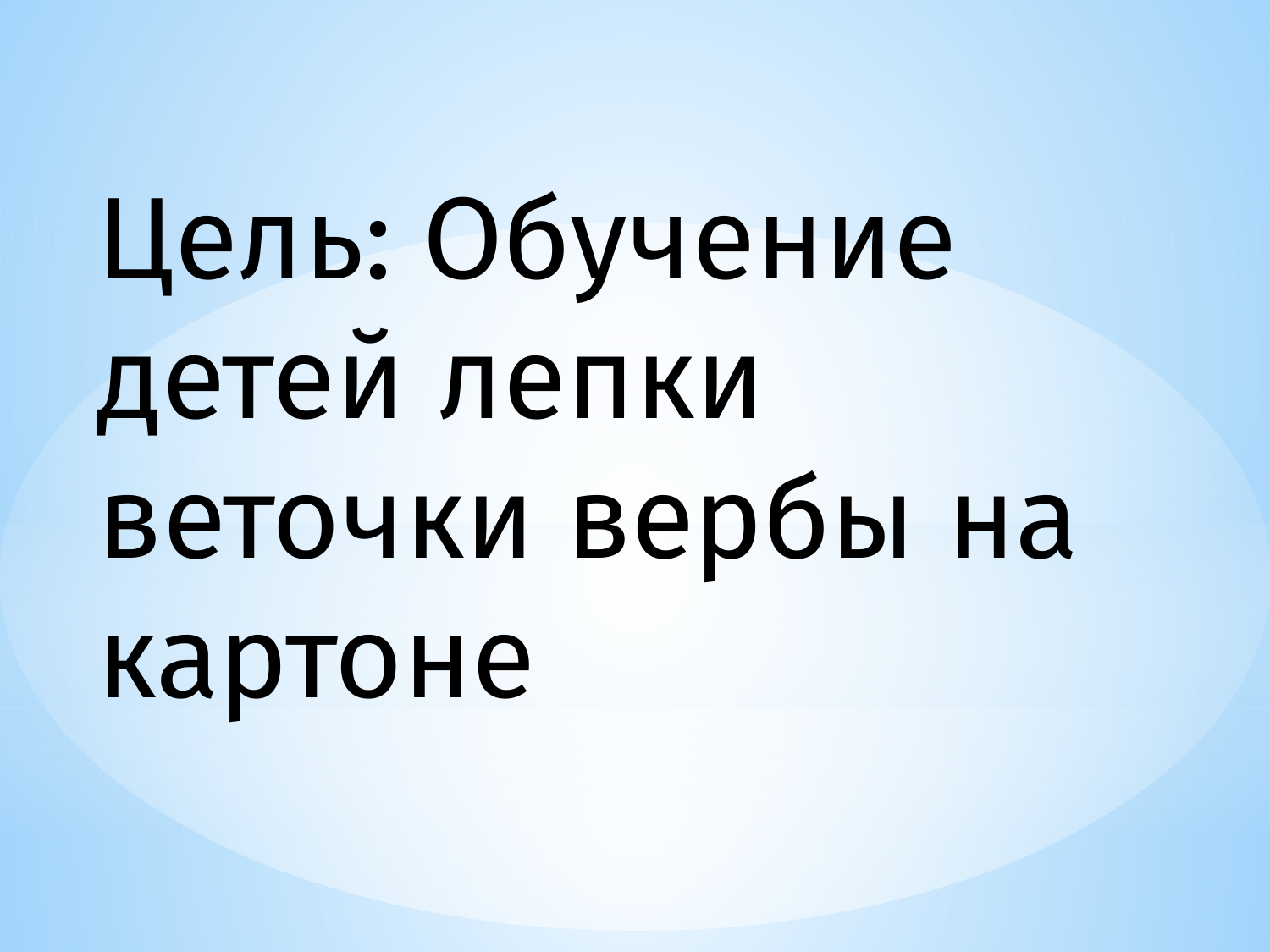

Цель: Обучение детей лепки веточки вербы на картоне